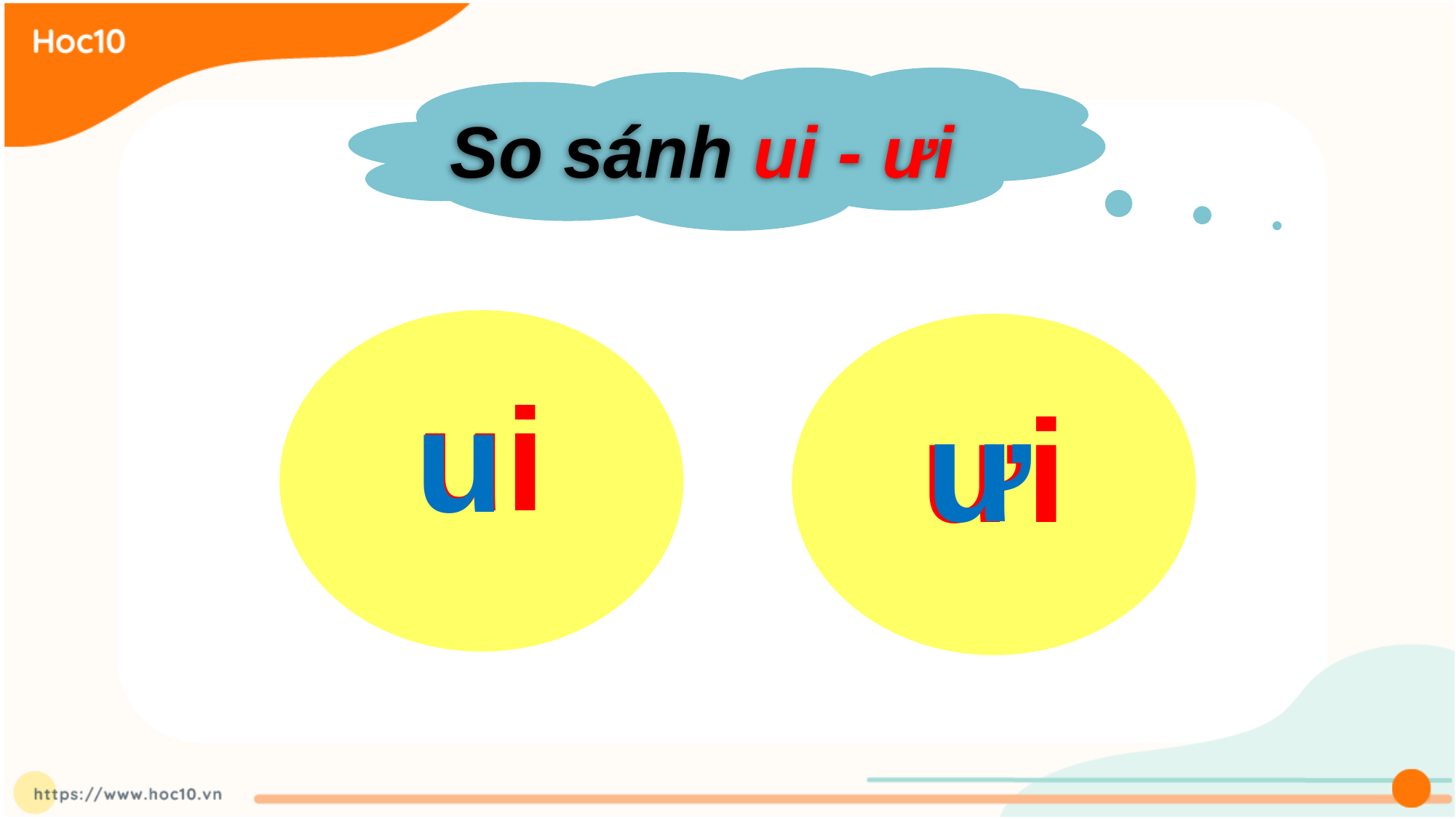

So sánh ui - ưi

ui
u
ư
ưi